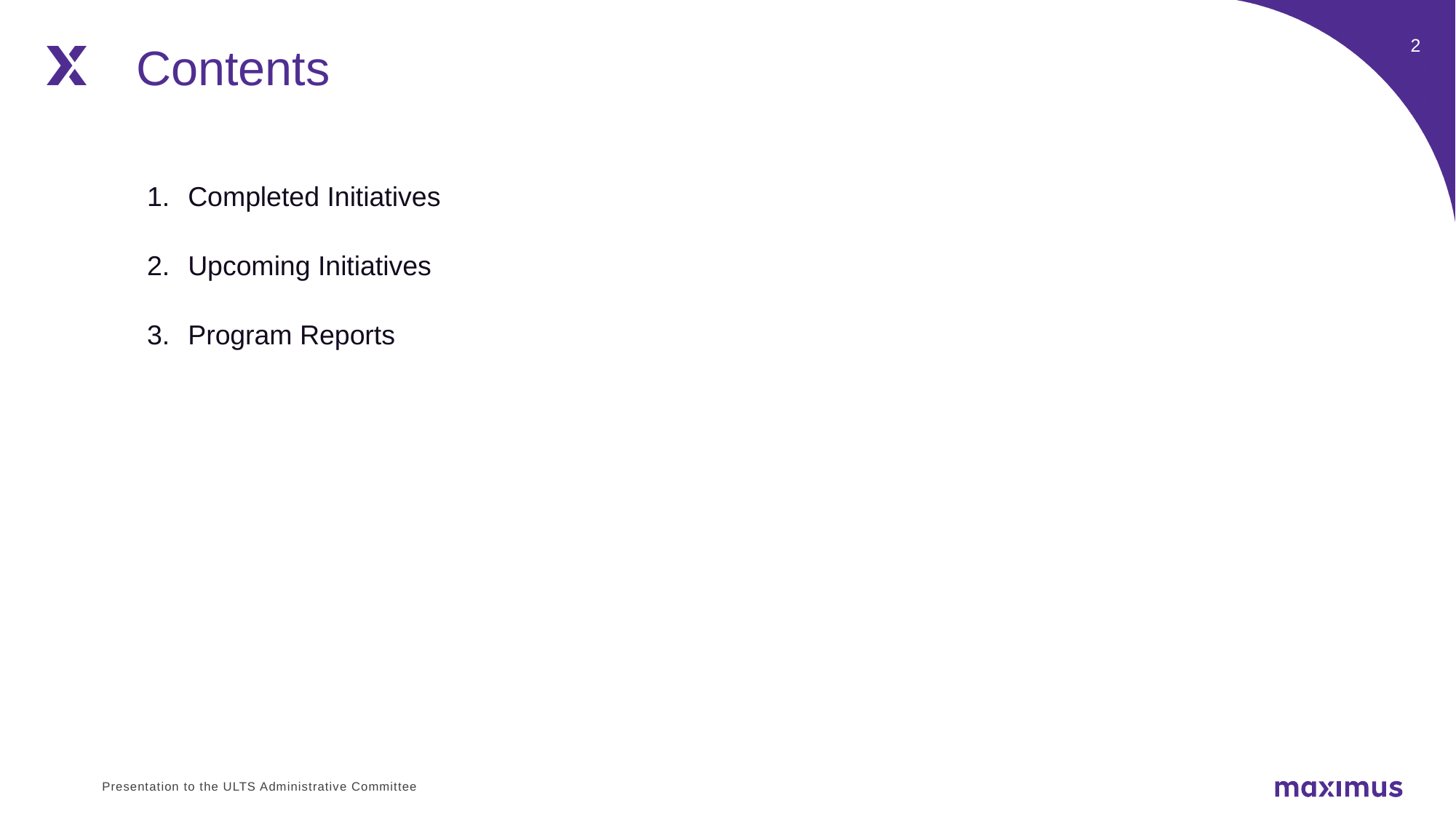

Contents
Completed Initiatives
Upcoming Initiatives
Program Reports